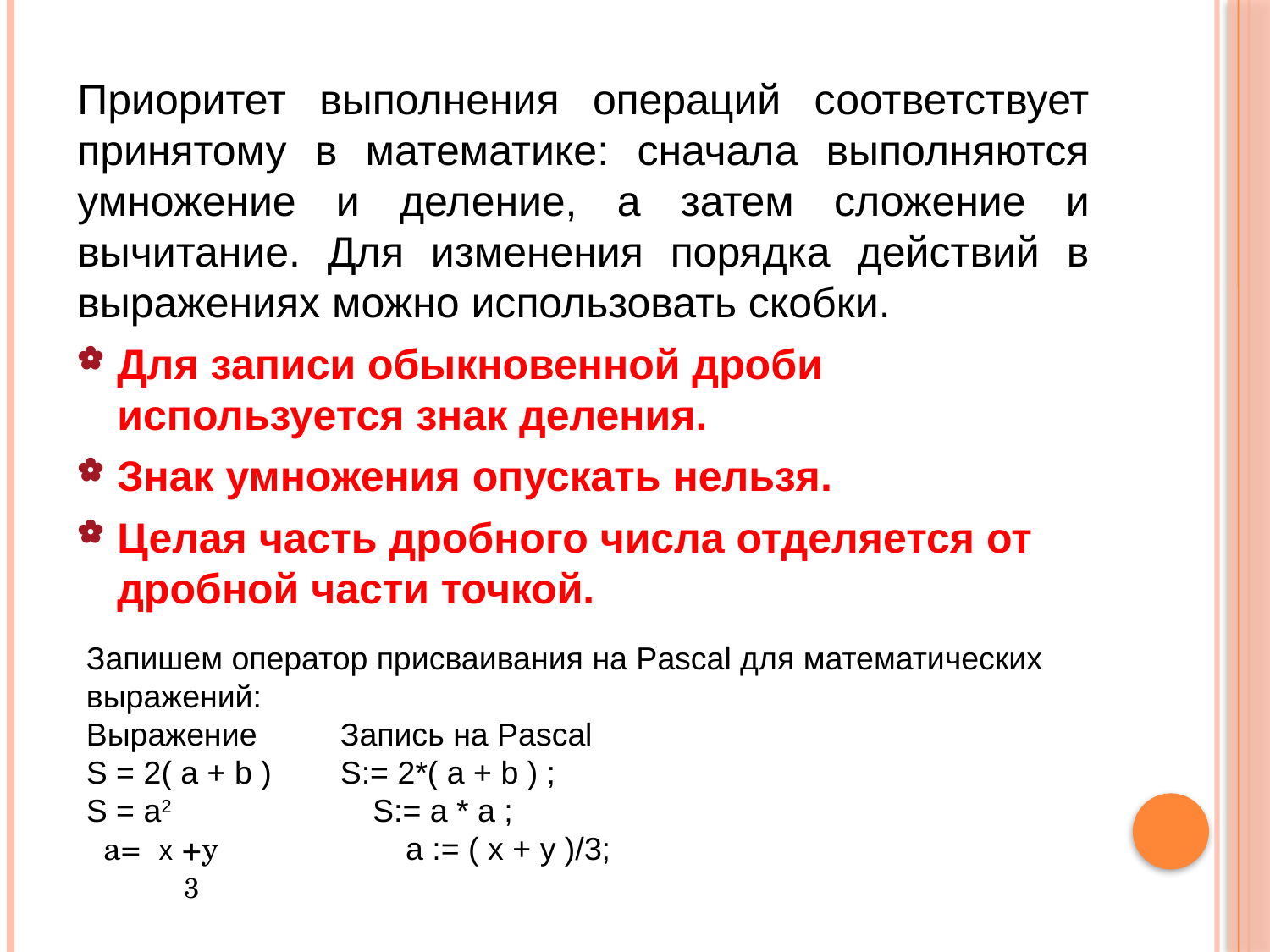

Приоритет выполнения операций соответствует принятому в математике: сначала выполняются умножение и деление, а затем сложение и вычитание. Для изменения порядка действий в выражениях можно использовать скобки.
Для записи обыкновенной дроби используется знак деления.
Знак умножения опускать нельзя.
Целая часть дробного числа отделяется от дробной части точкой.
Запишем оператор присваивания на Pascal для математических выражений:
Выражение	Запись на Pascal
S = 2( a + b )	S:= 2*( a + b ) ;
S = a2	                  S:= a * a ;
  a=  x +y                     a := ( x + y )/3;
           3